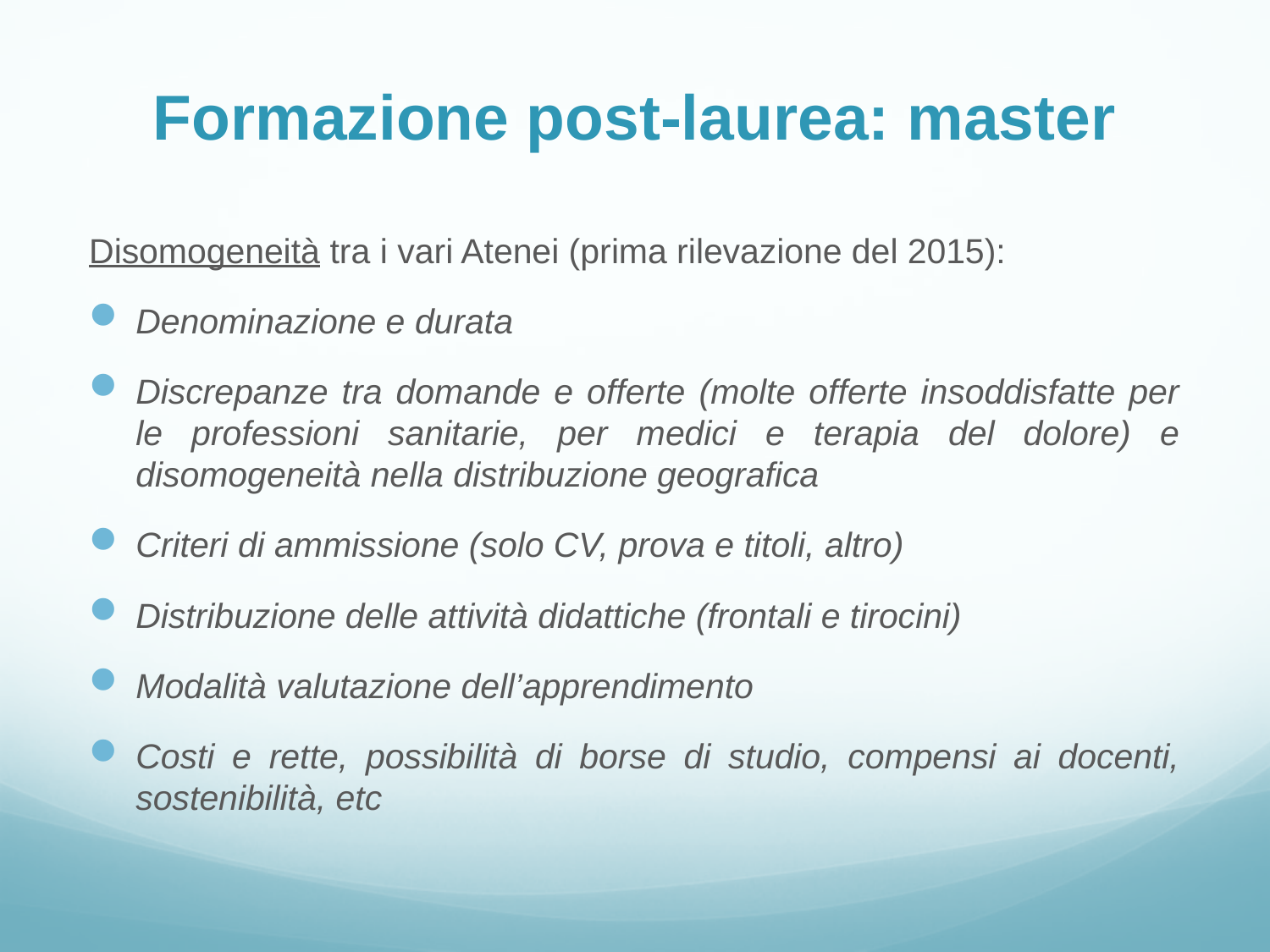

# Formazione post-laurea: master
Disomogeneità tra i vari Atenei (prima rilevazione del 2015):
Denominazione e durata
Discrepanze tra domande e offerte (molte offerte insoddisfatte per le professioni sanitarie, per medici e terapia del dolore) e disomogeneità nella distribuzione geografica
Criteri di ammissione (solo CV, prova e titoli, altro)
Distribuzione delle attività didattiche (frontali e tirocini)
Modalità valutazione dell’apprendimento
Costi e rette, possibilità di borse di studio, compensi ai docenti, sostenibilità, etc